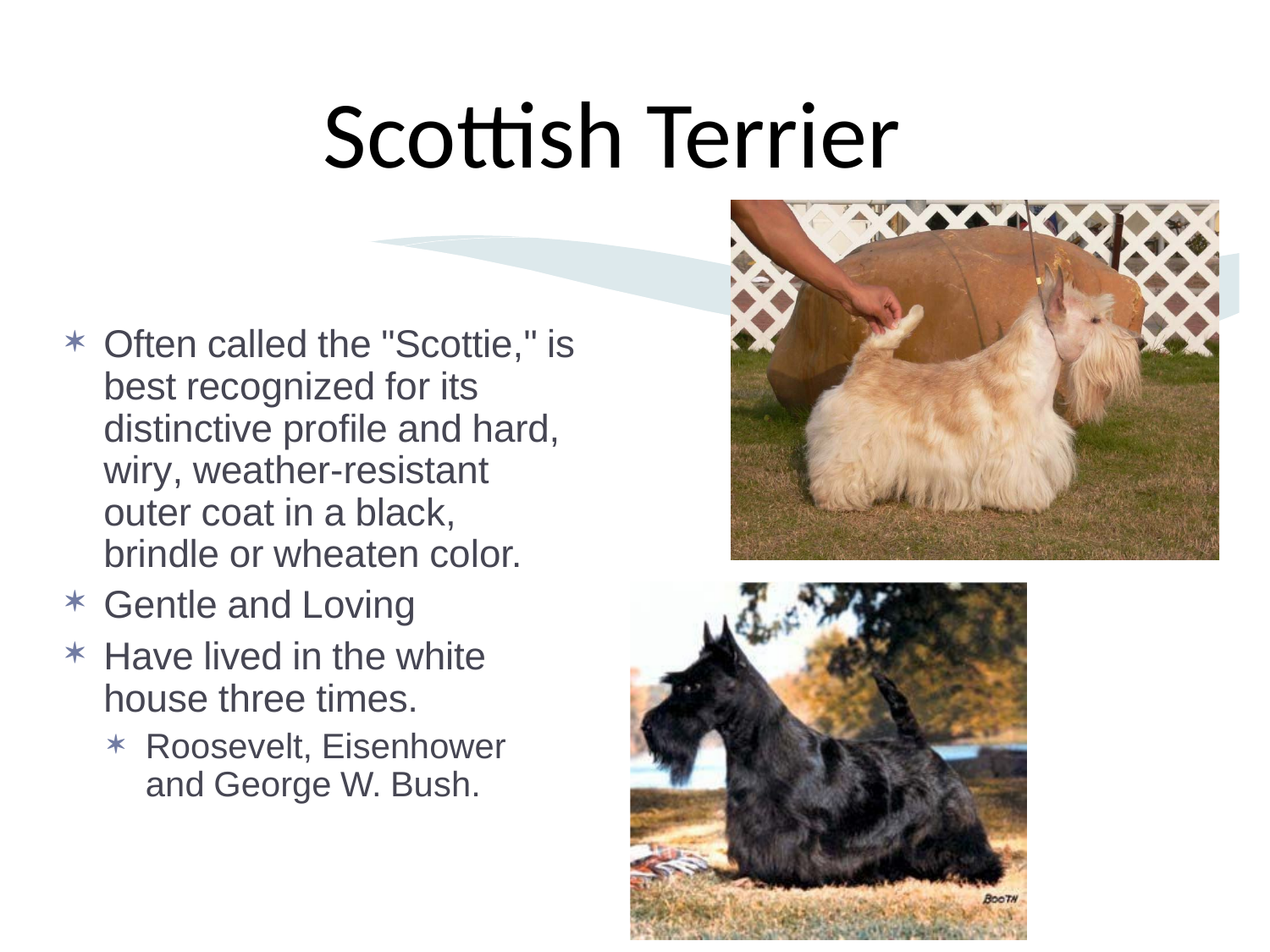

Scottish Terrier

Often called the "Scottie," is best recognized for its distinctive profile and hard, wiry, weather-resistant outer coat in a black, brindle or wheaten color.
Gentle and Loving

Have lived in the white house three times.
Roosevelt, Eisenhower and George W. Bush.